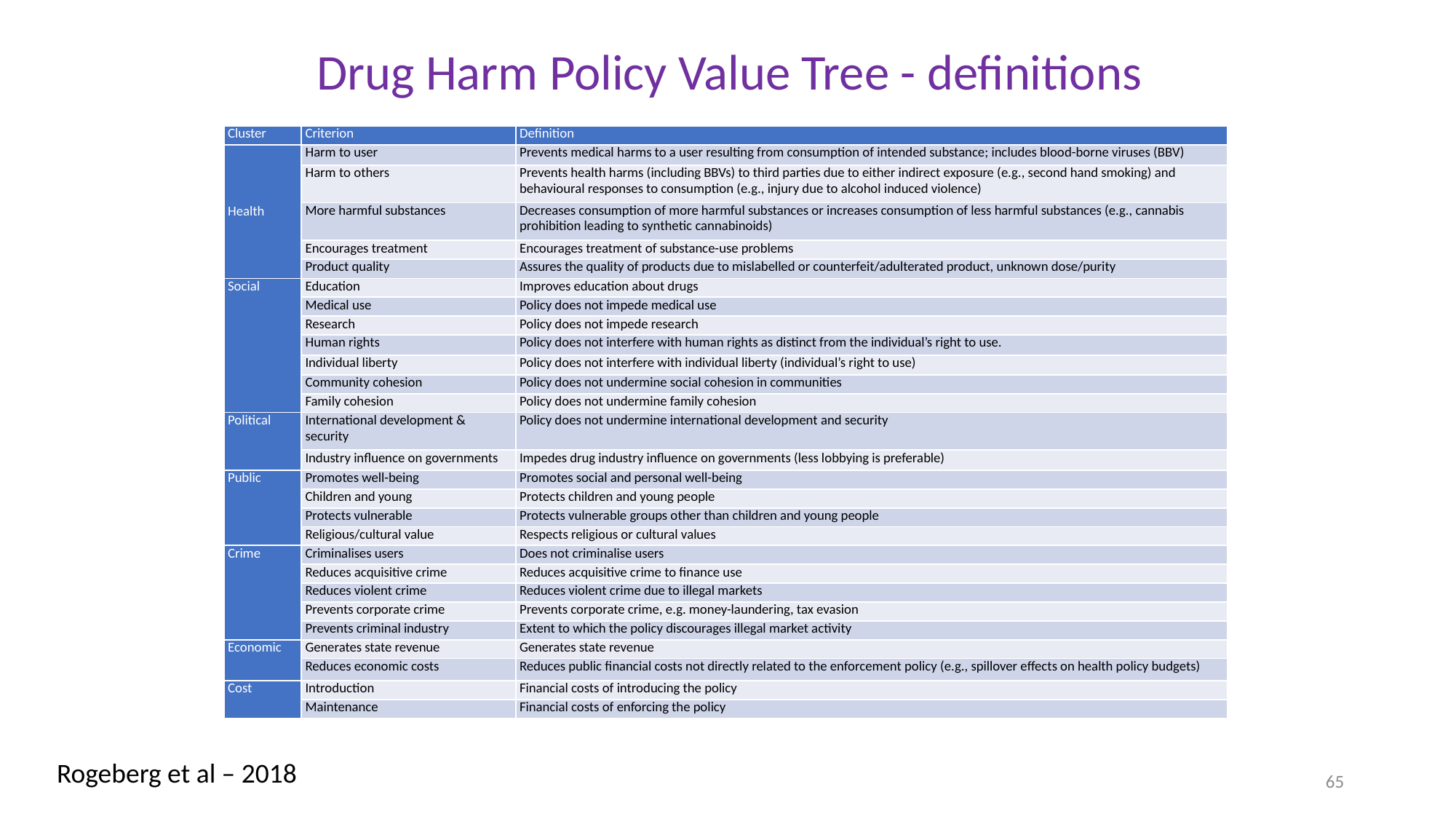

Drug Harm Policy Value Tree - definitions
| Cluster | Criterion | Definition |
| --- | --- | --- |
| Health | Harm to user | Prevents medical harms to a user resulting from consumption of intended substance; includes blood-borne viruses (BBV) |
|  | Harm to others | Prevents health harms (including BBVs) to third parties due to either indirect exposure (e.g., second hand smoking) and behavioural responses to consumption (e.g., injury due to alcohol induced violence) |
|  | More harmful substances | Decreases consumption of more harmful substances or increases consumption of less harmful substances (e.g., cannabis prohibition leading to synthetic cannabinoids) |
|  | Encourages treatment | Encourages treatment of substance-use problems |
|  | Product quality | Assures the quality of products due to mislabelled or counterfeit/adulterated product, unknown dose/purity |
| Social | Education | Improves education about drugs |
|  | Medical use | Policy does not impede medical use |
|  | Research | Policy does not impede research |
|  | Human rights | Policy does not interfere with human rights as distinct from the individual’s right to use. |
|  | Individual liberty | Policy does not interfere with individual liberty (individual’s right to use) |
|  | Community cohesion | Policy does not undermine social cohesion in communities |
|  | Family cohesion | Policy does not undermine family cohesion |
| Political | International development & security | Policy does not undermine international development and security |
|  | Industry influence on governments | Impedes drug industry influence on governments (less lobbying is preferable) |
| Public | Promotes well-being | Promotes social and personal well-being |
|  | Children and young | Protects children and young people |
|  | Protects vulnerable | Protects vulnerable groups other than children and young people |
|  | Religious/cultural value | Respects religious or cultural values |
| Crime | Criminalises users | Does not criminalise users |
|  | Reduces acquisitive crime | Reduces acquisitive crime to finance use |
|  | Reduces violent crime | Reduces violent crime due to illegal markets |
|  | Prevents corporate crime | Prevents corporate crime, e.g. money-laundering, tax evasion |
|  | Prevents criminal industry | Extent to which the policy discourages illegal market activity |
| Economic | Generates state revenue | Generates state revenue |
|  | Reduces economic costs | Reduces public financial costs not directly related to the enforcement policy (e.g., spillover effects on health policy budgets) |
| Cost | Introduction | Financial costs of introducing the policy |
|  | Maintenance | Financial costs of enforcing the policy |
Rogeberg et al – 2018
65